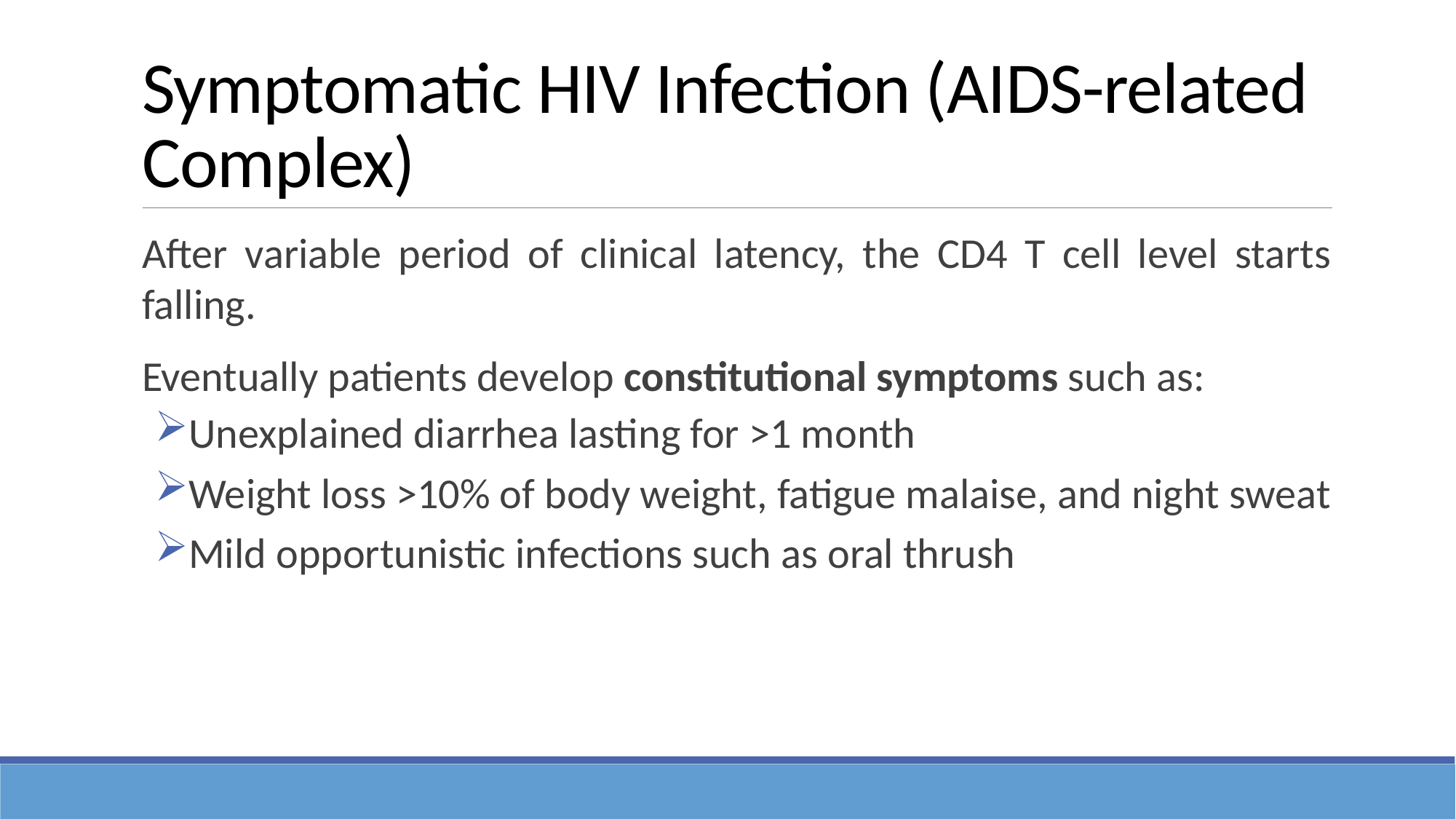

# Symptomatic HIV Infection (AIDS-related Complex)
After variable period of clinical latency, the CD4 T cell level starts falling.
Eventually patients develop constitutional symptoms such as:
Unexplained diarrhea lasting for >1 month
Weight loss >10% of body weight, fatigue malaise, and night sweat
Mild opportunistic infections such as oral thrush